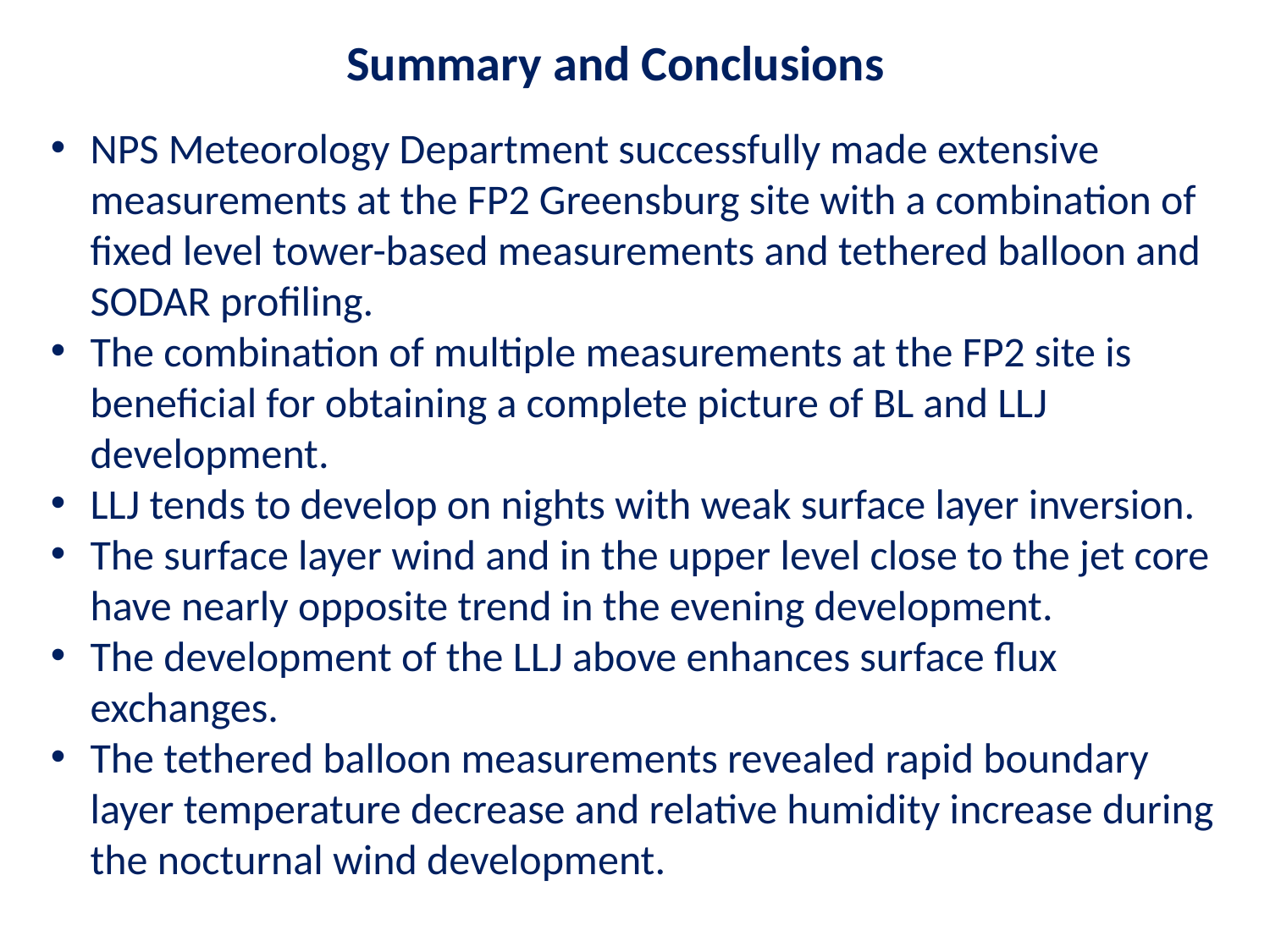

Summary and Conclusions
NPS Meteorology Department successfully made extensive measurements at the FP2 Greensburg site with a combination of fixed level tower-based measurements and tethered balloon and SODAR profiling.
The combination of multiple measurements at the FP2 site is  beneficial for obtaining a complete picture of BL and LLJ development.
LLJ tends to develop on nights with weak surface layer inversion.
The surface layer wind and in the upper level close to the jet core have nearly opposite trend in the evening development.
The development of the LLJ above enhances surface flux exchanges.
The tethered balloon measurements revealed rapid boundary layer temperature decrease and relative humidity increase during the nocturnal wind development.